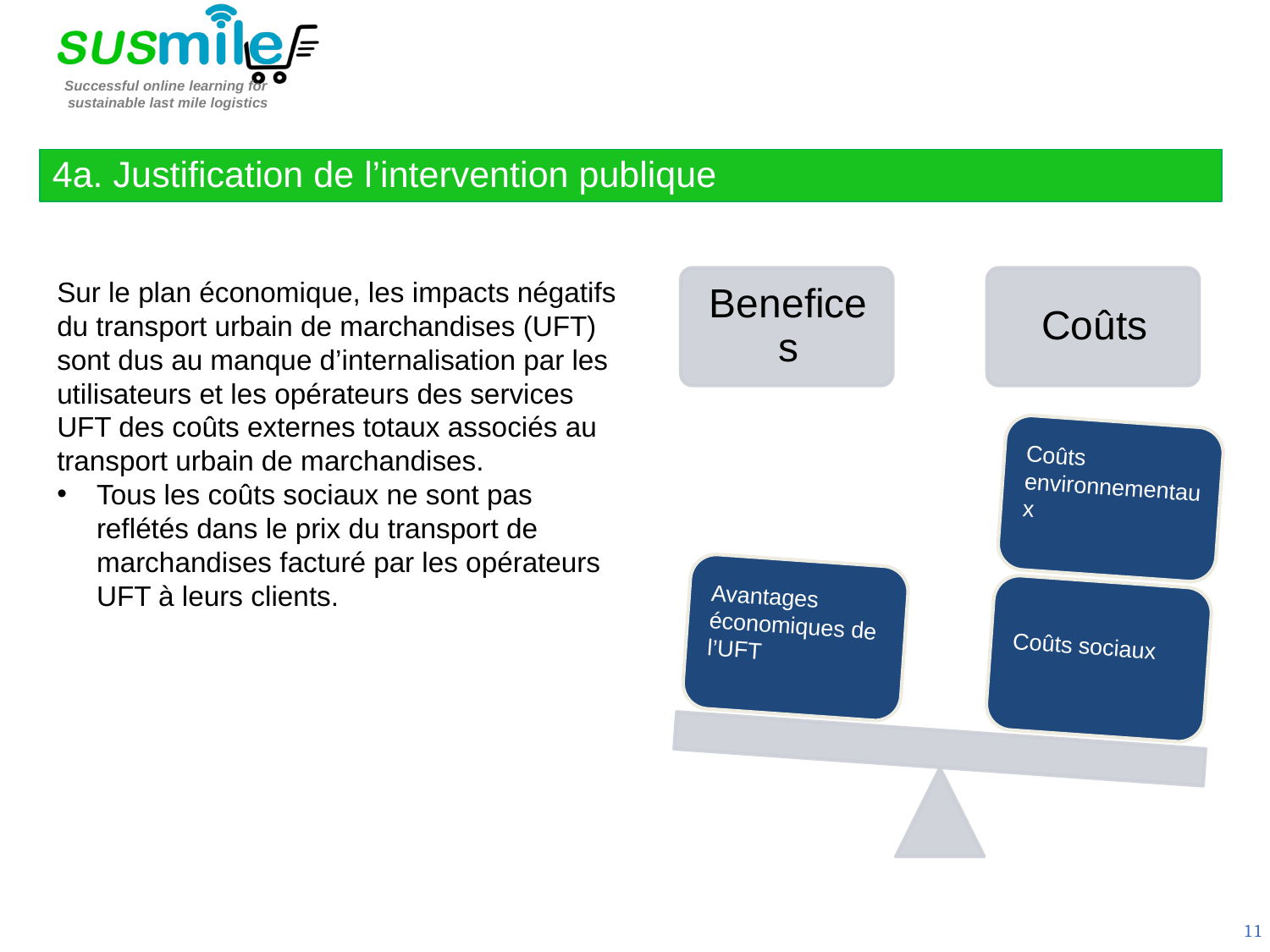

4a. Justification de l’intervention publique
Sur le plan économique, les impacts négatifs du transport urbain de marchandises (UFT) sont dus au manque d’internalisation par les utilisateurs et les opérateurs des services UFT des coûts externes totaux associés au transport urbain de marchandises.
Tous les coûts sociaux ne sont pas reflétés dans le prix du transport de marchandises facturé par les opérateurs UFT à leurs clients.
Benefices
Coûts
Coûts sociaux

Coûts environnementaux

Avantages économiques de l’UFT

11